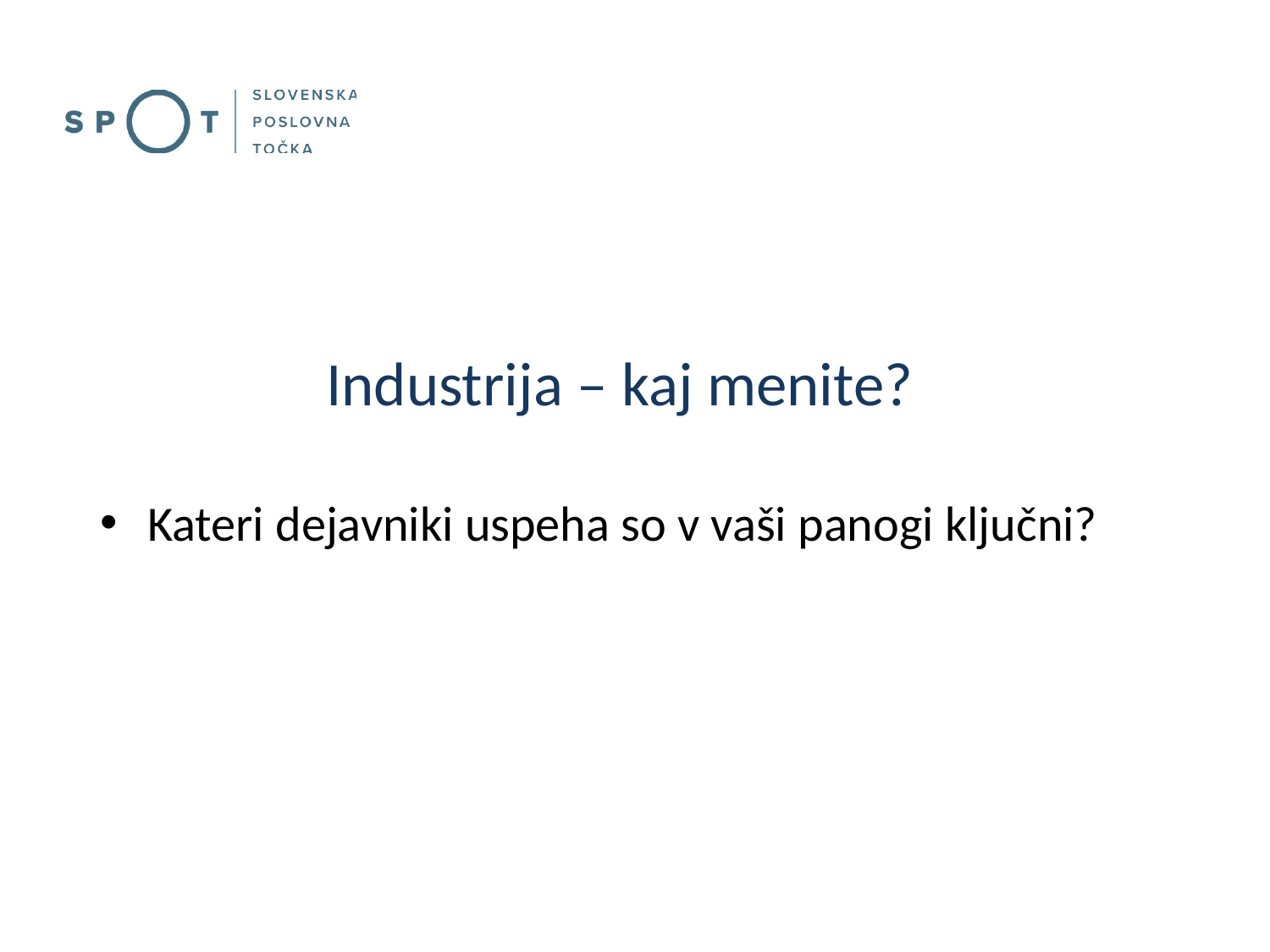

Industrija – kaj menite?
Kateri dejavniki uspeha so v vaši panogi ključni?